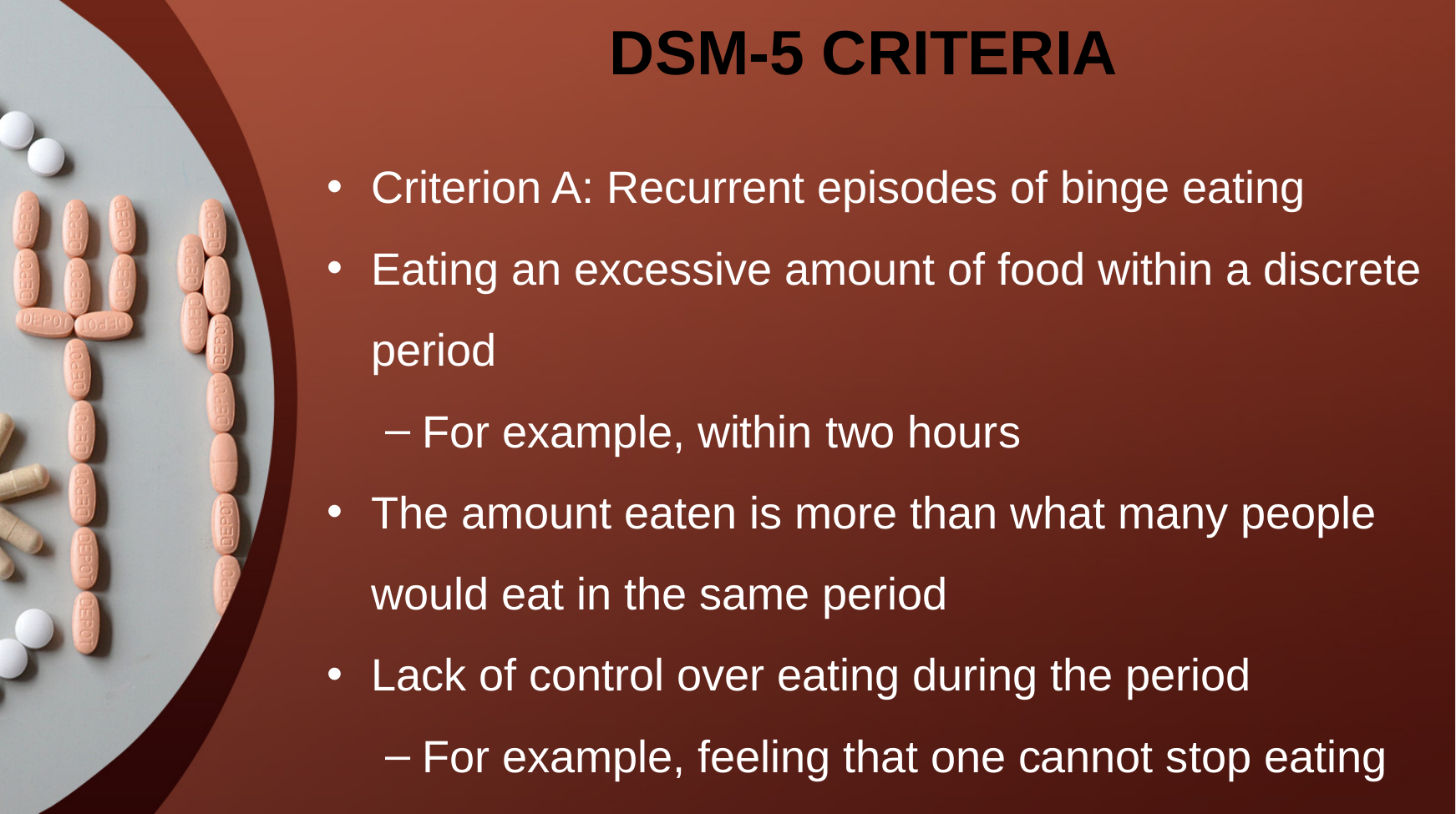

# DSM-5 CRITERIA
Criterion A: Recurrent episodes of binge eating
Eating an excessive amount of food within a discrete period
For example, within two hours
The amount eaten is more than what many people would eat in the same period
Lack of control over eating during the period
For example, feeling that one cannot stop eating